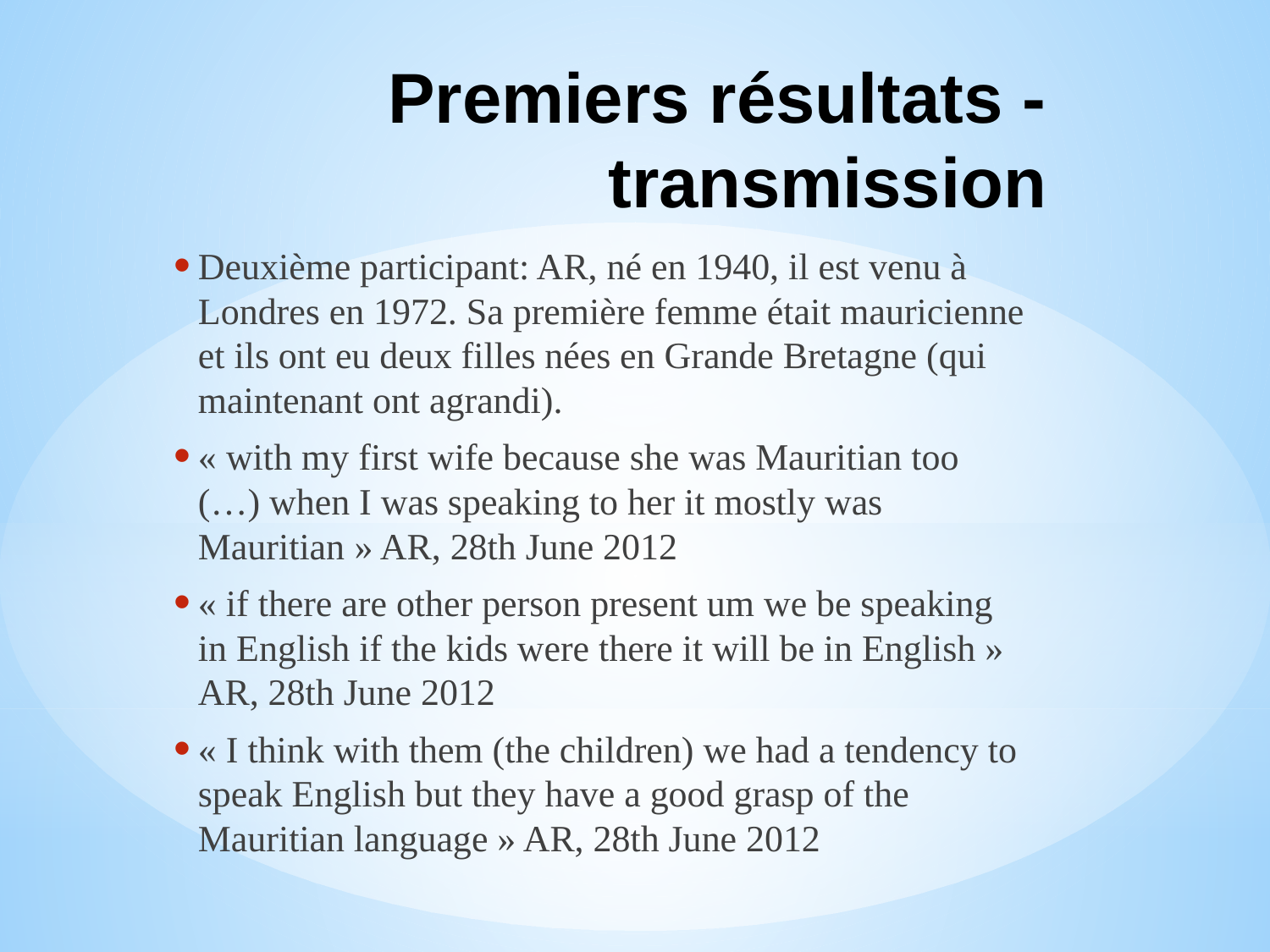

# Premiers résultats - transmission
Deuxième participant: AR, né en 1940, il est venu à Londres en 1972. Sa première femme était mauricienne et ils ont eu deux filles nées en Grande Bretagne (qui maintenant ont agrandi).
« with my first wife because she was Mauritian too (…) when I was speaking to her it mostly was Mauritian » AR, 28th June 2012
« if there are other person present um we be speaking in English if the kids were there it will be in English » AR, 28th June 2012
« I think with them (the children) we had a tendency to speak English but they have a good grasp of the Mauritian language » AR, 28th June 2012